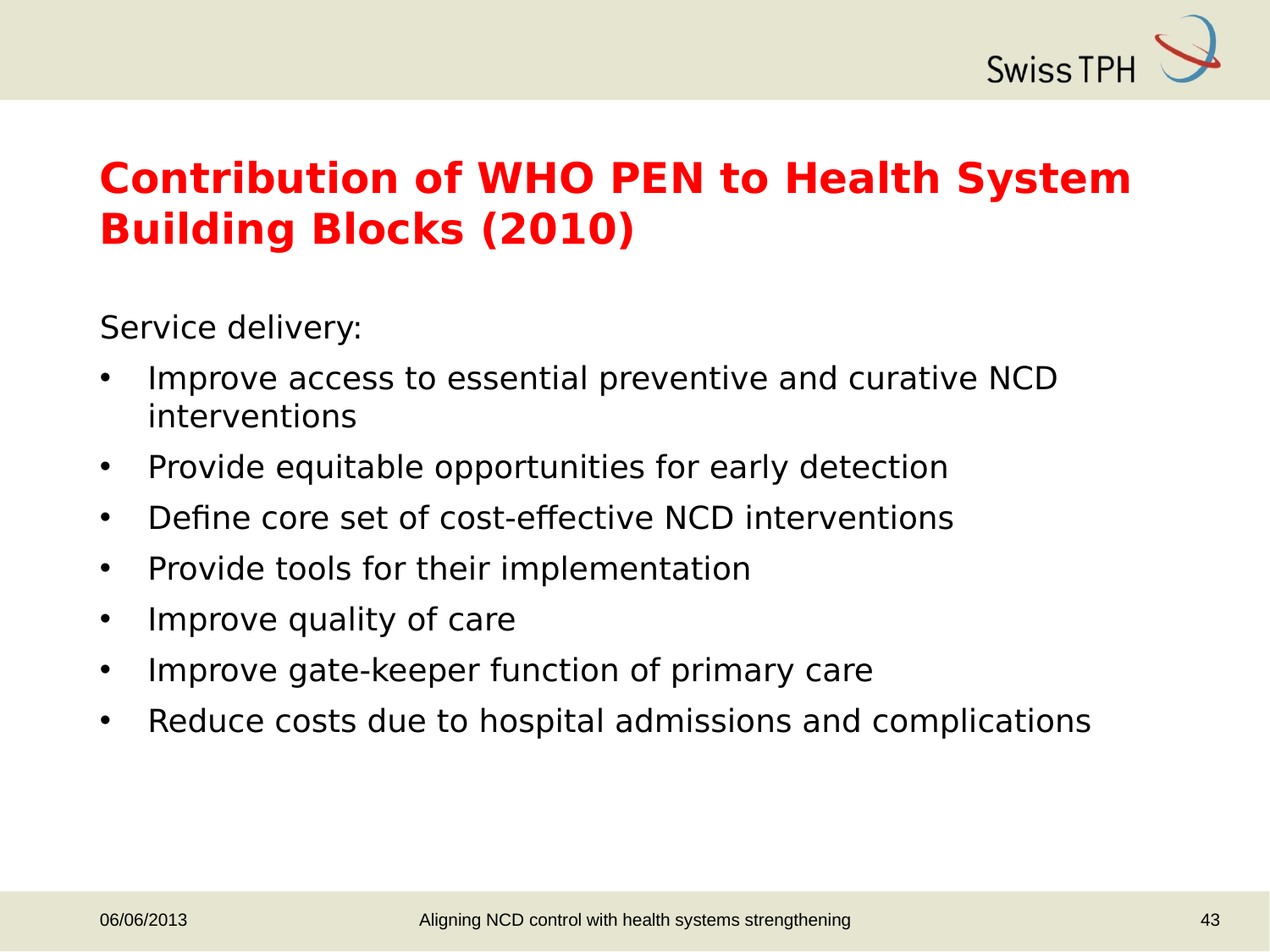

# Contribution of WHO PEN to Health System Building Blocks (2010)

Service delivery:
Improve access to essential preventive and curative NCD interventions
Provide equitable opportunities for early detection
Define core set of cost-effective NCD interventions
Provide tools for their implementation
Improve quality of care
Improve gate-keeper function of primary care
Reduce costs due to hospital admissions and complications
Aligning NCD control with health systems strengthening
43
06/06/2013